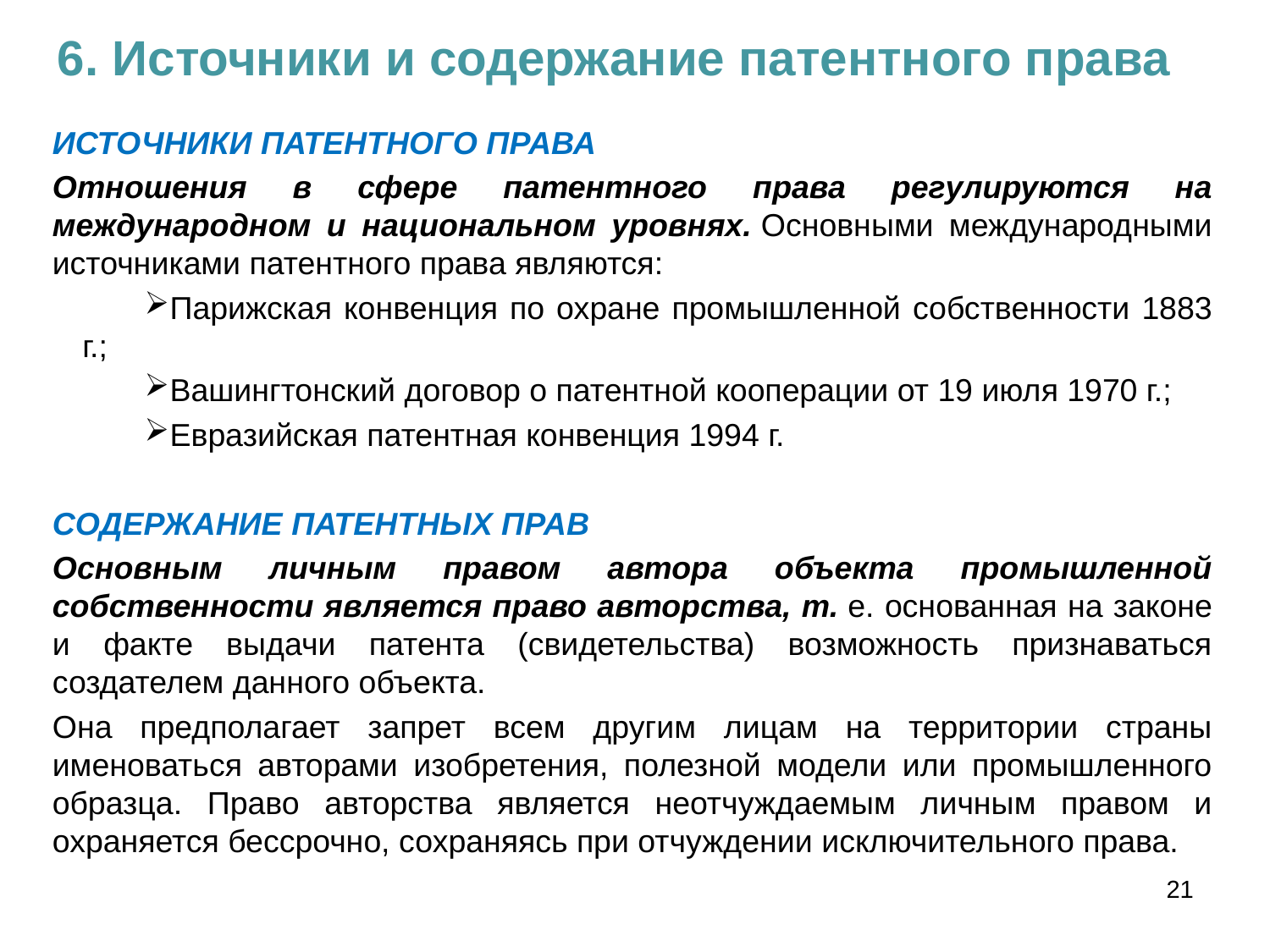

6. Источники и содержание патентного права
ИСТОЧНИКИ ПАТЕНТНОГО ПРАВА
Отношения в сфере патентного права регулируются на международном и национальном уровнях. Основными международными источниками патентного права являются:
Парижская конвенция по охране промышленной собственности 1883 г.;
Вашингтонский договор о патентной кооперации от 19 июля 1970 г.;
Евразийская патентная конвенция 1994 г.

СОДЕРЖАНИЕ ПАТЕНТНЫХ ПРАВ
Основным личным правом автора объекта промышленной собственности является право авторства, т. е. основанная на законе и факте выдачи патента (свидетельства) возможность признаваться создателем данного объекта.
Она предполагает запрет всем другим лицам на территории страны именоваться авторами изобретения, полезной модели или промышленного образца. Право авторства является неотчуждаемым личным правом и охраняется бессрочно, сохраняясь при отчуждении исключительного права.

21